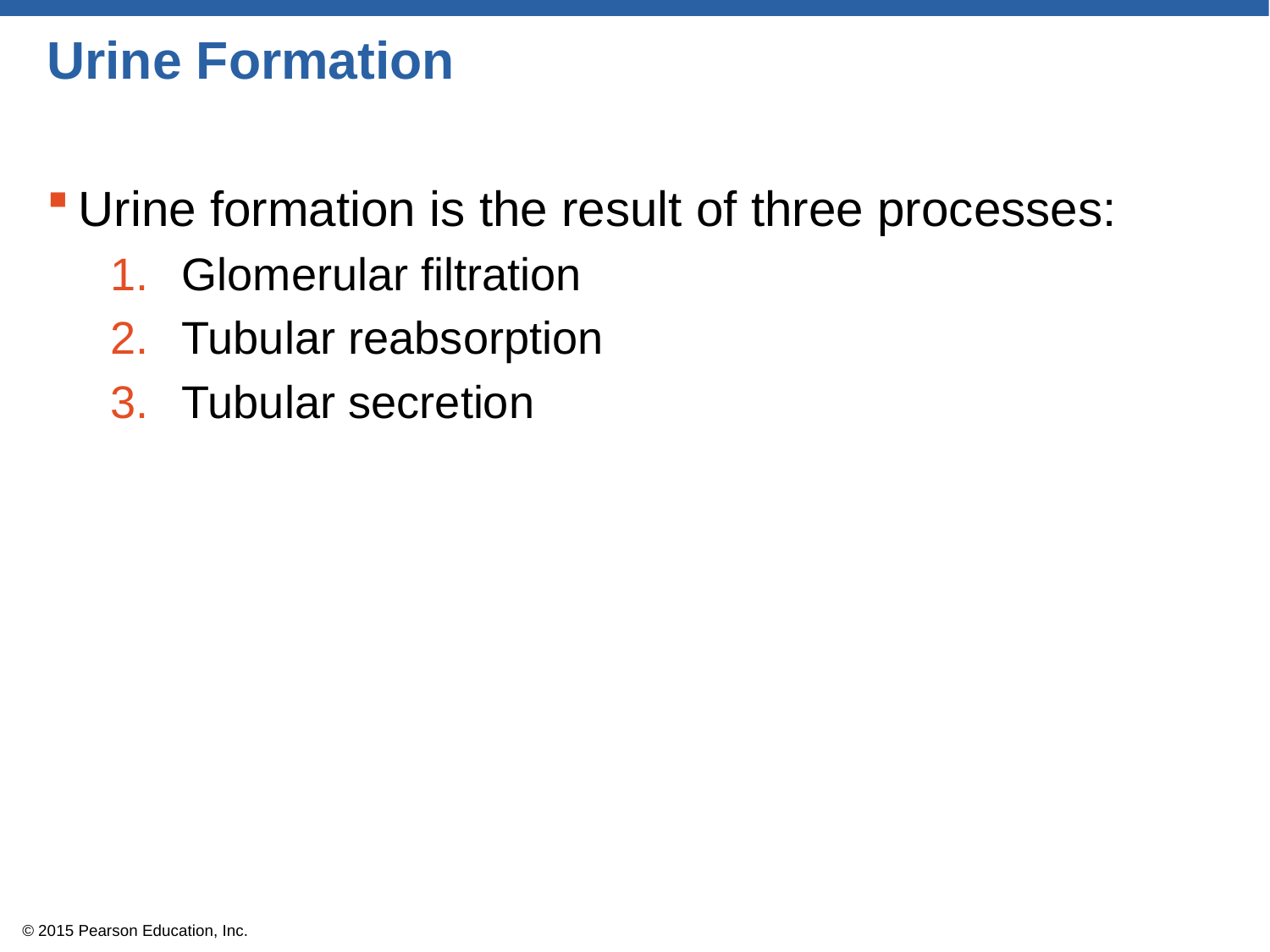

# Urine Formation
Urine formation is the result of three processes:
Glomerular filtration
Tubular reabsorption
Tubular secretion
© 2015 Pearson Education, Inc.